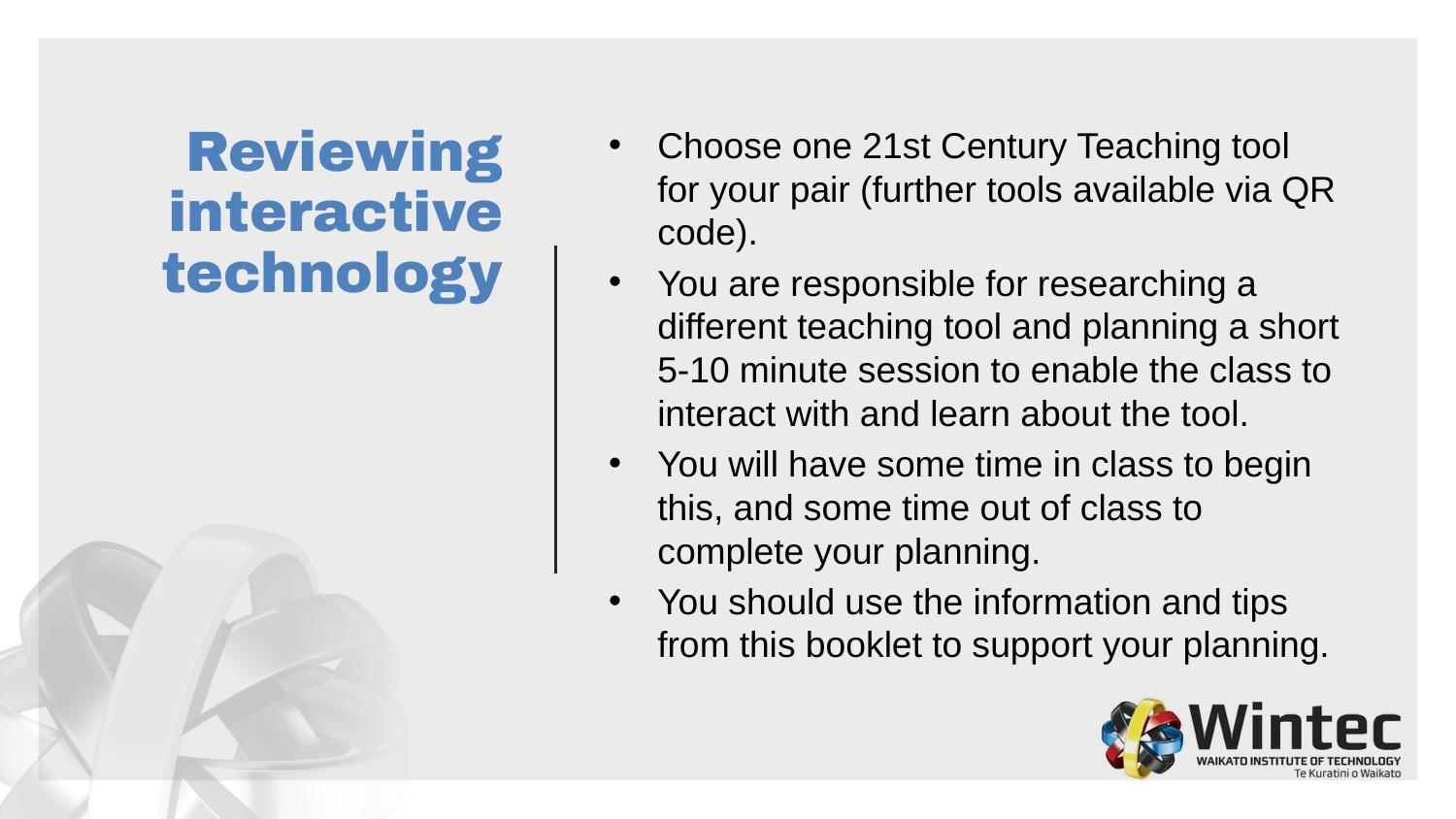

# Reviewing interactive technology
Choose one 21st Century Teaching tool for your pair (further tools available via QR code).
You are responsible for researching a different teaching tool and planning a short 5-10 minute session to enable the class to interact with and learn about the tool.
You will have some time in class to begin this, and some time out of class to complete your planning.
You should use the information and tips from this booklet to support your planning.